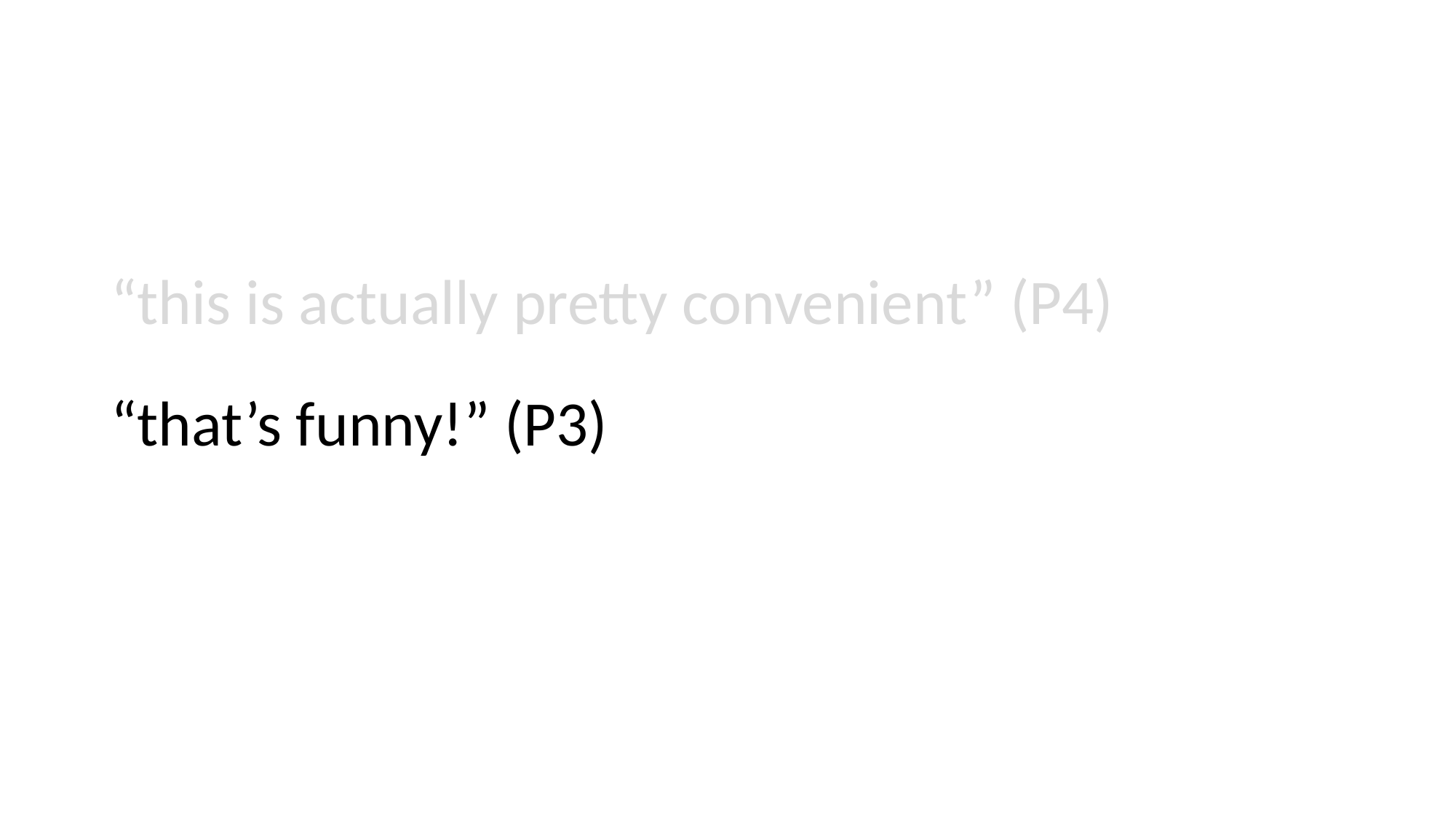

“this is actually pretty convenient” (P4)
“that’s funny!” (P3)